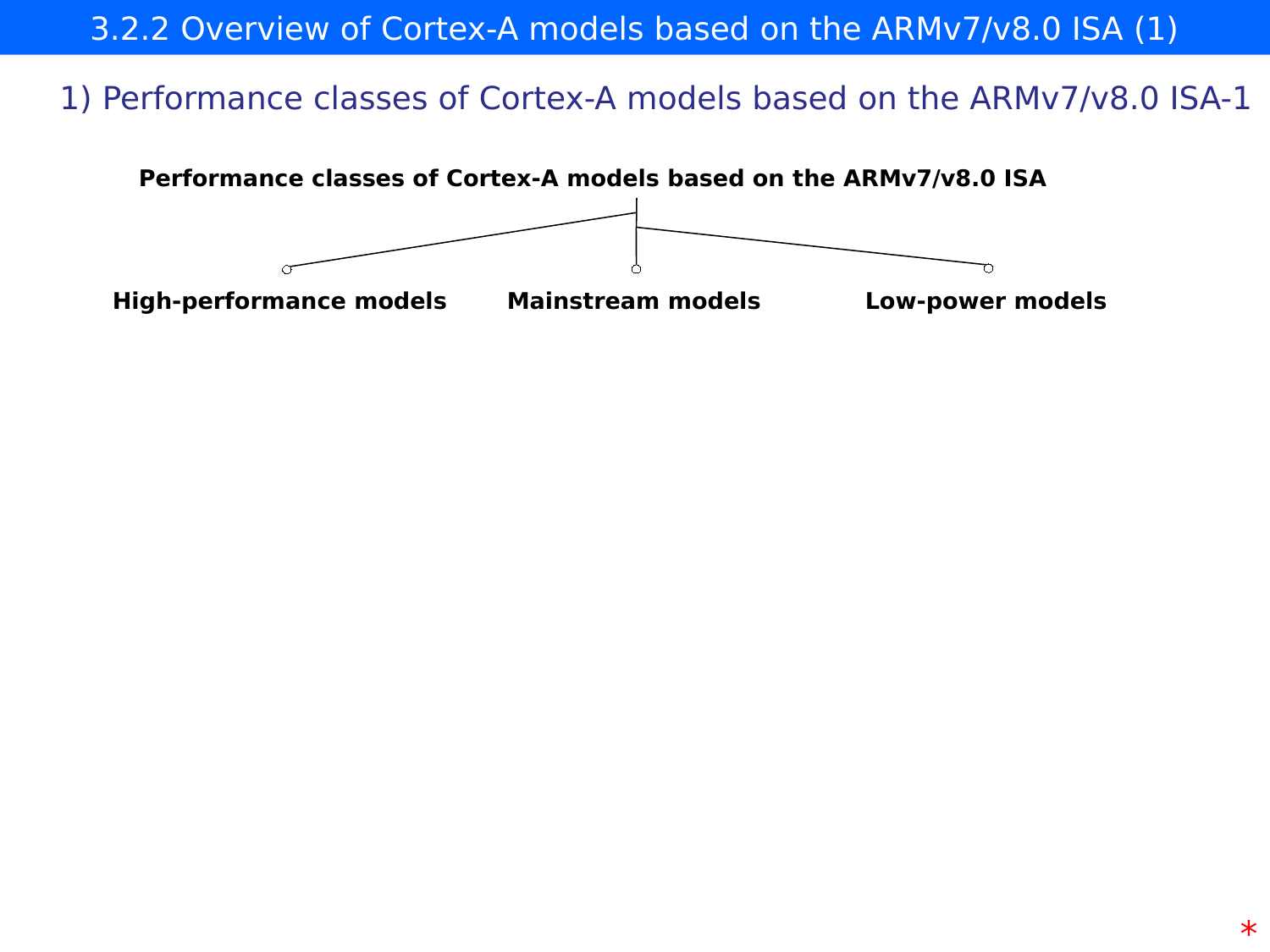

# 3.2.2 Overview of Cortex-A models based on the ARMv7/v8.0 ISA (1)
1) Performance classes of Cortex-A models based on the ARMv7/v8.0 ISA-1
Performance classes of Cortex-A models based on the ARMv7/v8.0 ISA

High-performance models
Mainstream models
Low-power models
*